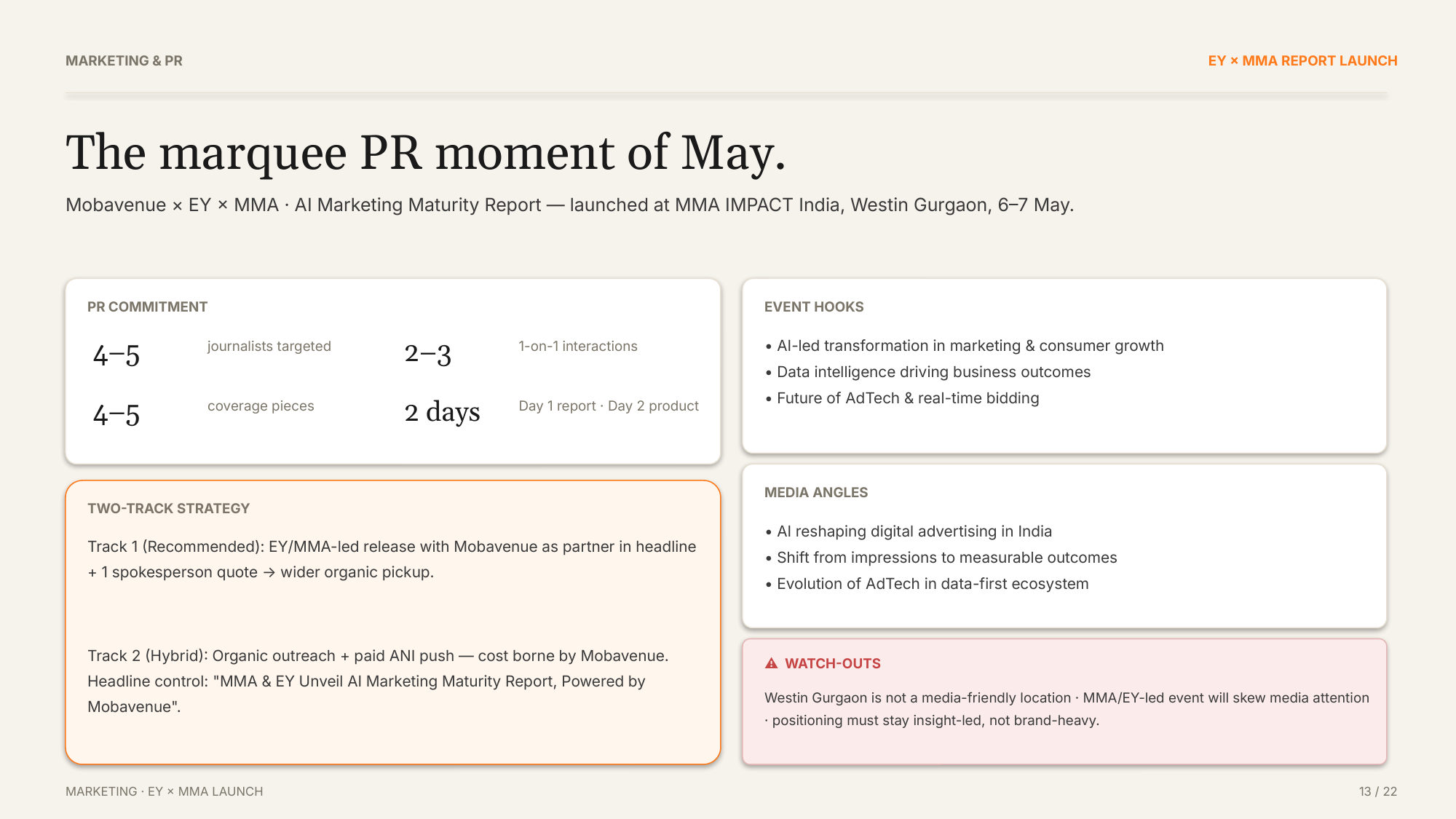

MARKETING & PR
EY × MMA REPORT LAUNCH
The marquee PR moment of May.
Mobavenue × EY × MMA · AI Marketing Maturity Report — launched at MMA IMPACT India, Westin Gurgaon, 6–7 May.

PR COMMITMENT
EVENT HOOKS
4–5
2–3
• AI-led transformation in marketing & consumer growth
• Data intelligence driving business outcomes
• Future of AdTech & real-time bidding
journalists targeted
1-on-1 interactions
4–5
2 days
coverage pieces
Day 1 report · Day 2 product

MEDIA ANGLES
TWO-TRACK STRATEGY
• AI reshaping digital advertising in India
• Shift from impressions to measurable outcomes
• Evolution of AdTech in data-first ecosystem
Track 1 (Recommended): EY/MMA-led release with Mobavenue as partner in headline + 1 spokesperson quote → wider organic pickup.
Track 2 (Hybrid): Organic outreach + paid ANI push — cost borne by Mobavenue. Headline control: "MMA & EY Unveil AI Marketing Maturity Report, Powered by Mobavenue".

⚠  WATCH-OUTS
Westin Gurgaon is not a media-friendly location · MMA/EY-led event will skew media attention · positioning must stay insight-led, not brand-heavy.
MARKETING · EY × MMA LAUNCH
13 / 22